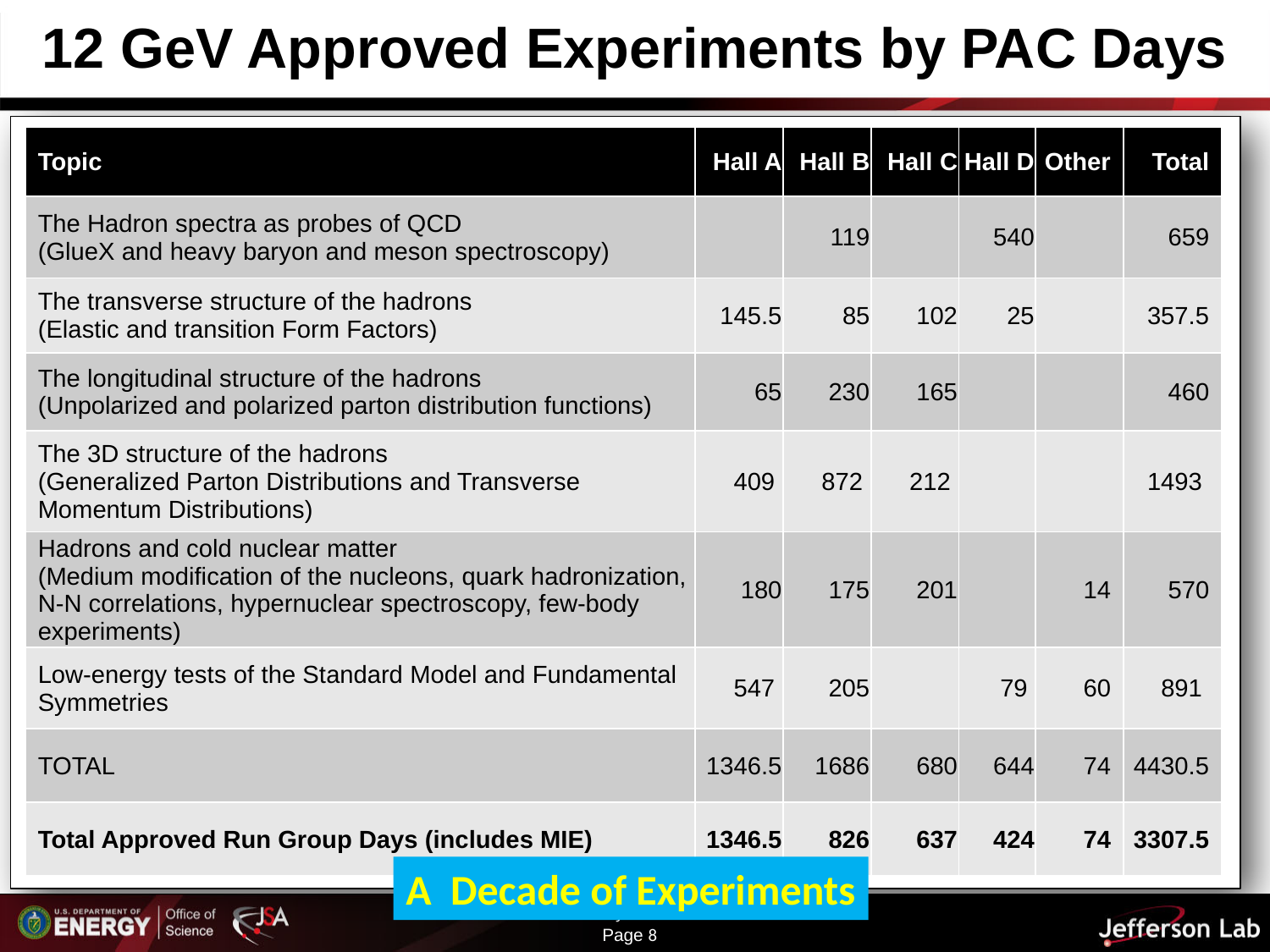

12 GeV Approved Experiments by PAC Days

| Topic | Hall A | Hall B | Hall C | Hall D | Other | Total |
| --- | --- | --- | --- | --- | --- | --- |
| The Hadron spectra as probes of QCD   (GlueX and heavy baryon and meson spectroscopy) |  | 119 |  | 540 |  | 659 |
| The transverse structure of the hadrons (Elastic and transition Form Factors) | 145.5 | 85 | 102 | 25 |  | 357.5 |
| The longitudinal structure of the hadrons   (Unpolarized and polarized parton distribution functions) | 65 | 230 | 165 |  |  | 460 |
| The 3D structure of the hadrons   (Generalized Parton Distributions and Transverse Momentum Distributions) | 409 | 872 | 212 |  |  | 1493 |
| Hadrons and cold nuclear matter   (Medium modification of the nucleons, quark hadronization, N-N correlations, hypernuclear spectroscopy, few-body experiments) | 180 | 175 | 201 |  | 14 | 570 |
| Low-energy tests of the Standard Model and Fundamental Symmetries | 547 | 205 |  | 79 | 60 | 891 |
| TOTAL | 1346.5 | 1686 | 680 | 644 | 74 | 4430.5 |
| Total Approved Run Group Days (includes MIE) | 1346.5 | 826 | 637 | 424 | 74 | 3307.5 |
A  Decade of Experiments